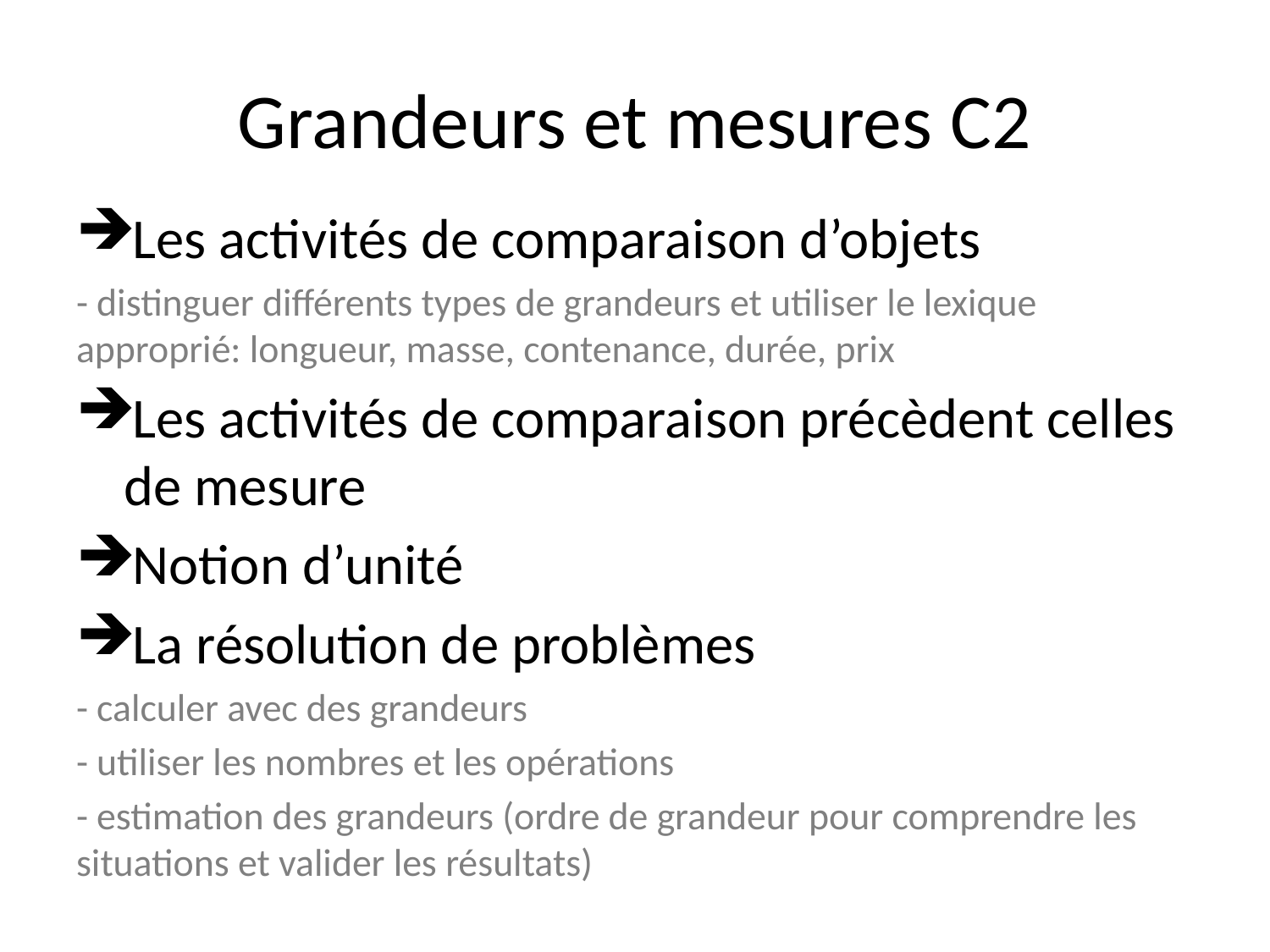

# Grandeurs et mesures C2
Les activités de comparaison d’objets
- distinguer différents types de grandeurs et utiliser le lexique approprié: longueur, masse, contenance, durée, prix
Les activités de comparaison précèdent celles de mesure
Notion d’unité
La résolution de problèmes
- calculer avec des grandeurs
- utiliser les nombres et les opérations
- estimation des grandeurs (ordre de grandeur pour comprendre les situations et valider les résultats)